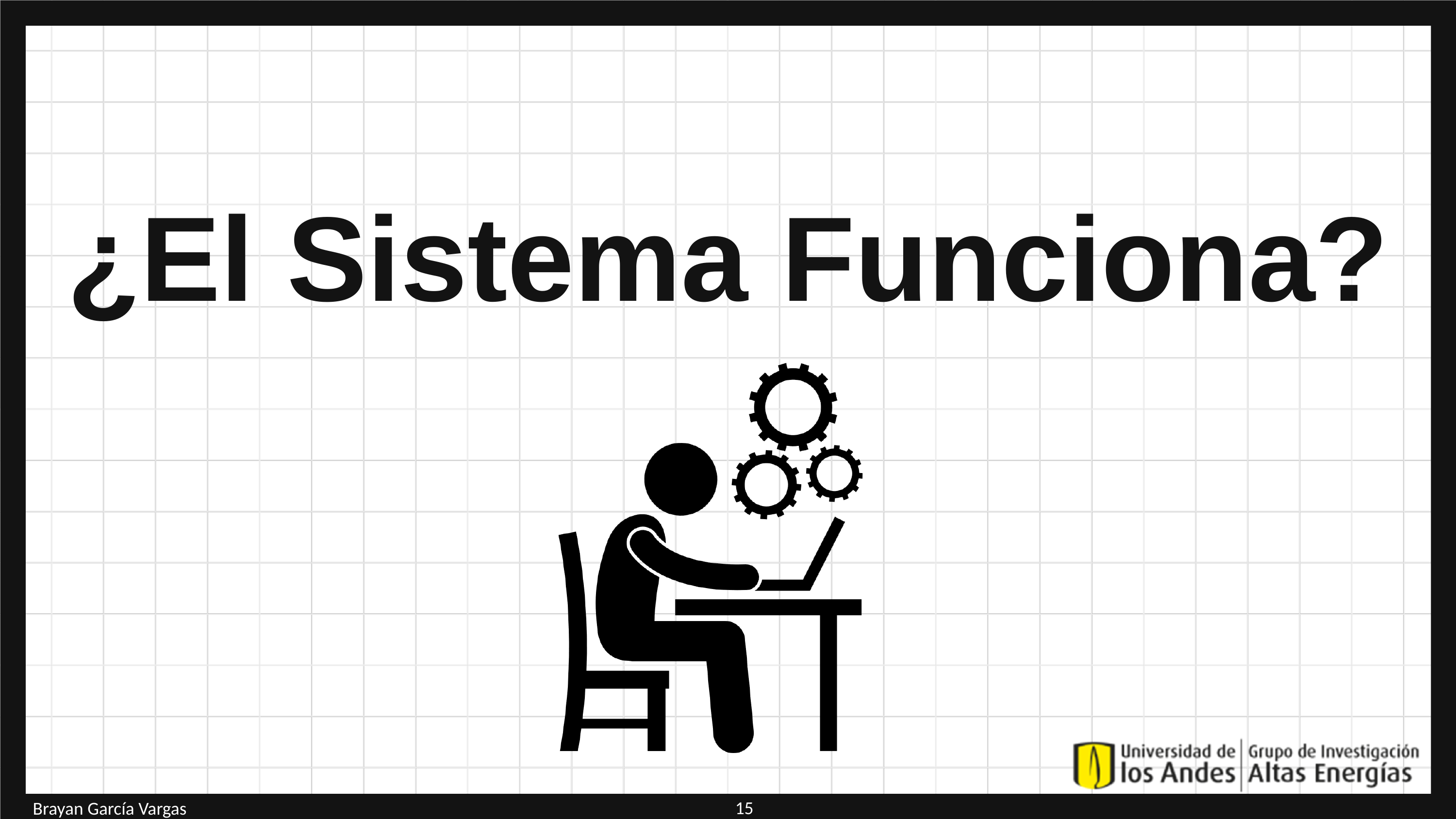

¿El Sistema Funciona?

15
Brayan García Vargas